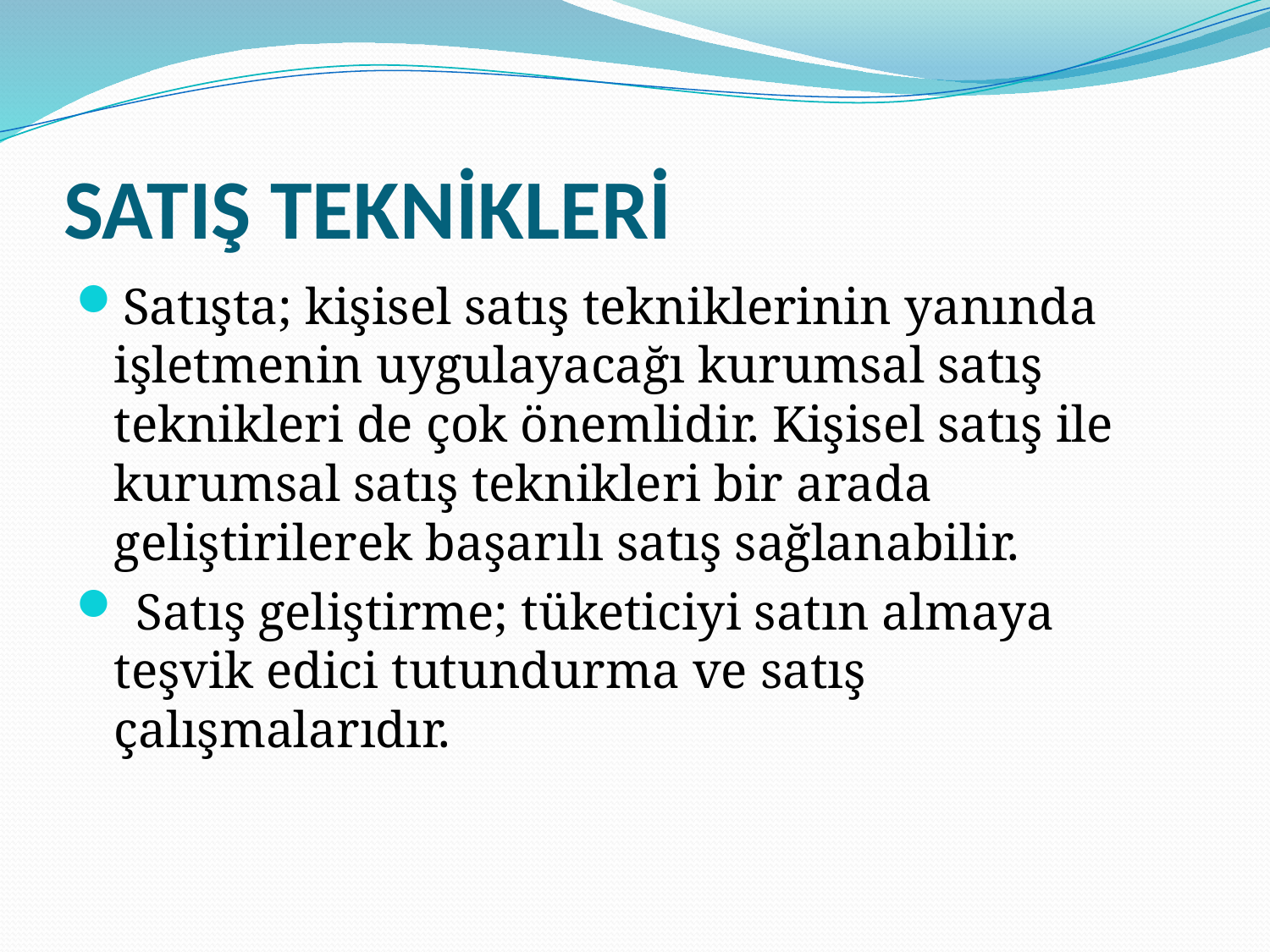

# SATIŞ TEKNİKLERİ
Satışta; kişisel satış tekniklerinin yanında işletmenin uygulayacağı kurumsal satış teknikleri de çok önemlidir. Kişisel satış ile kurumsal satış teknikleri bir arada geliştirilerek başarılı satış sağlanabilir.
 Satış geliştirme; tüketiciyi satın almaya teşvik edici tutundurma ve satış çalışmalarıdır.